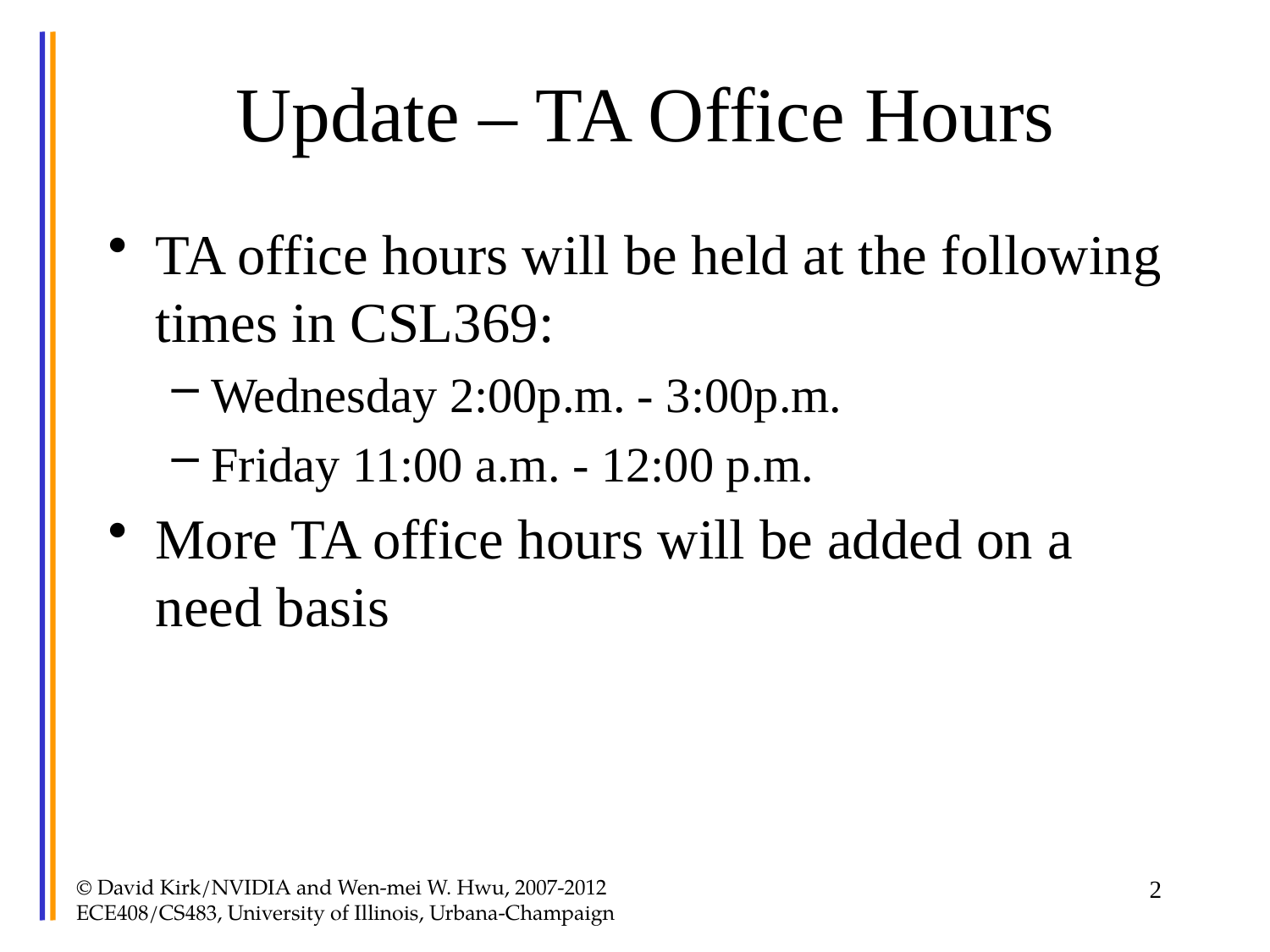

# Update – TA Office Hours
TA office hours will be held at the following times in CSL369:
Wednesday 2:00p.m. - 3:00p.m.
Friday 11:00 a.m. - 12:00 p.m.
More TA office hours will be added on a need basis
© David Kirk/NVIDIA and Wen-mei W. Hwu, 2007-2012  ECE408/CS483, University of Illinois, Urbana-Champaign
2